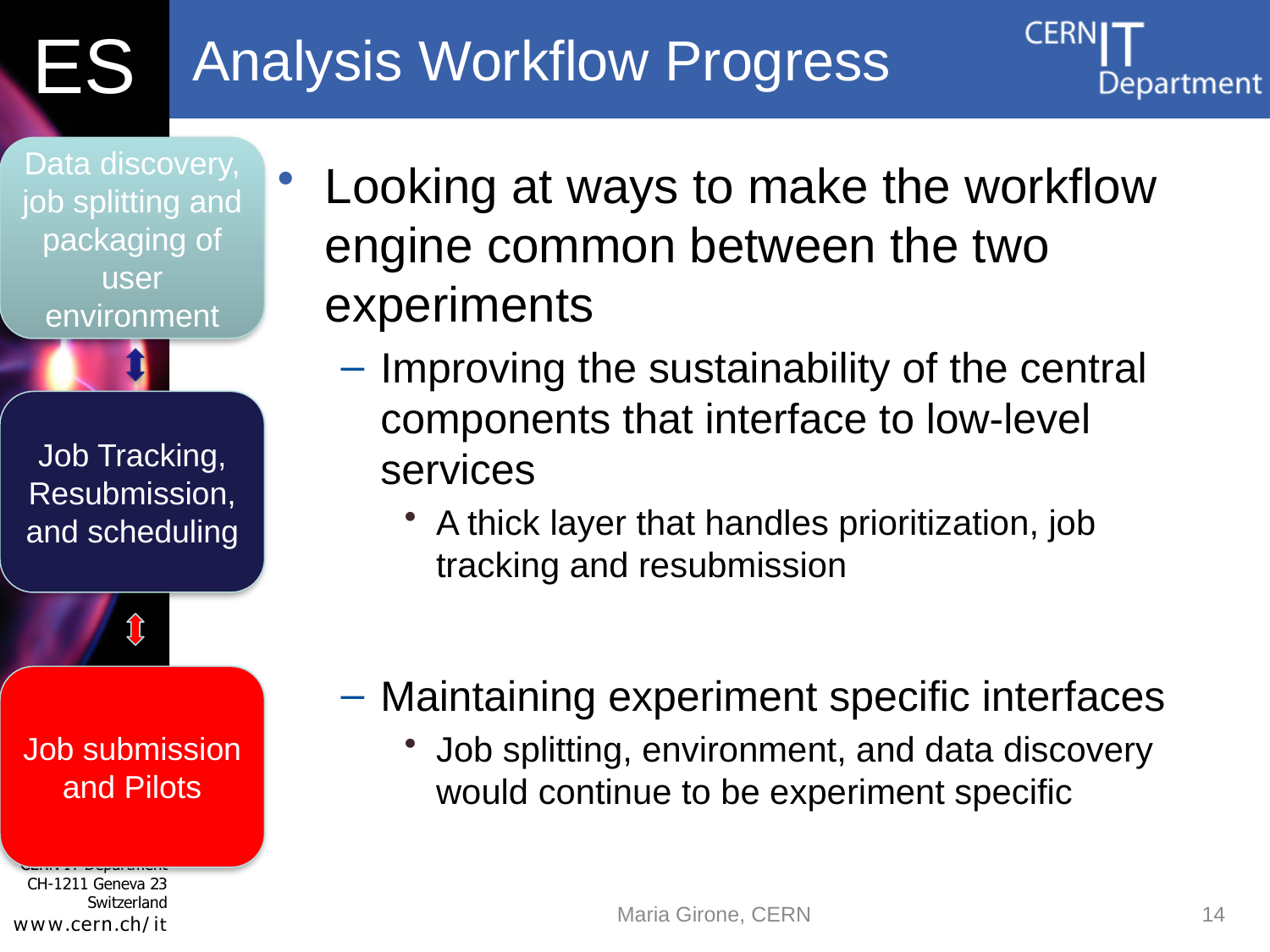

# Analysis Workflow Progress
Data discovery, job splitting and packaging of user environment
Looking at ways to make the workflow engine common between the two experiments
Improving the sustainability of the central components that interface to low-level services
A thick layer that handles prioritization, job tracking and resubmission

Maintaining experiment specific interfaces
Job splitting, environment, and data discovery would continue to be experiment specific

Job Tracking, Resubmission, and scheduling

Job submission and Pilots
Maria Girone, CERN
14